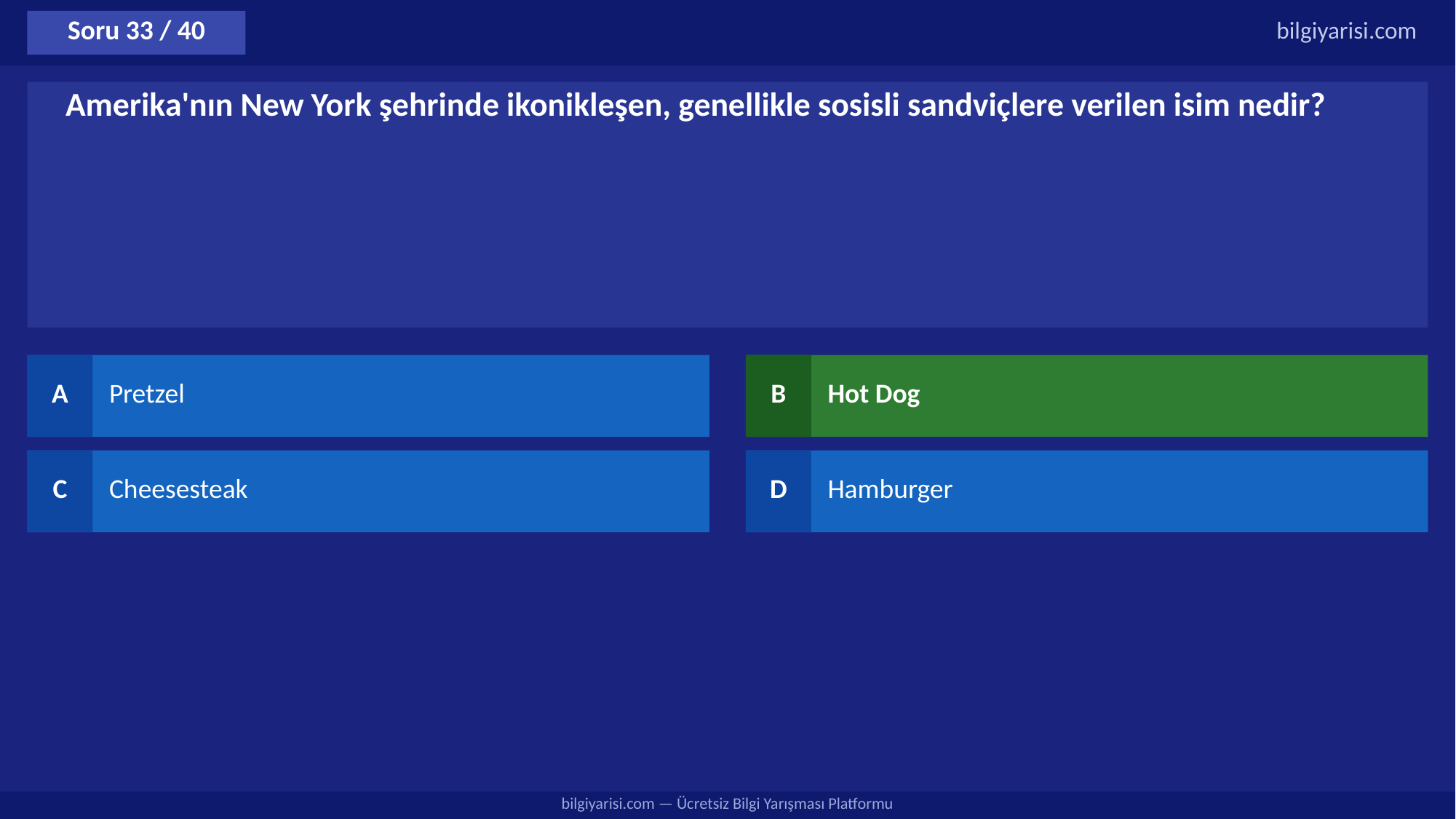

Soru 33 / 40
bilgiyarisi.com

Amerika'nın New York şehrinde ikonikleşen, genellikle sosisli sandviçlere verilen isim nedir?

A
Pretzel

B
Hot Dog

C
Cheesesteak

D
Hamburger
bilgiyarisi.com — Ücretsiz Bilgi Yarışması Platformu